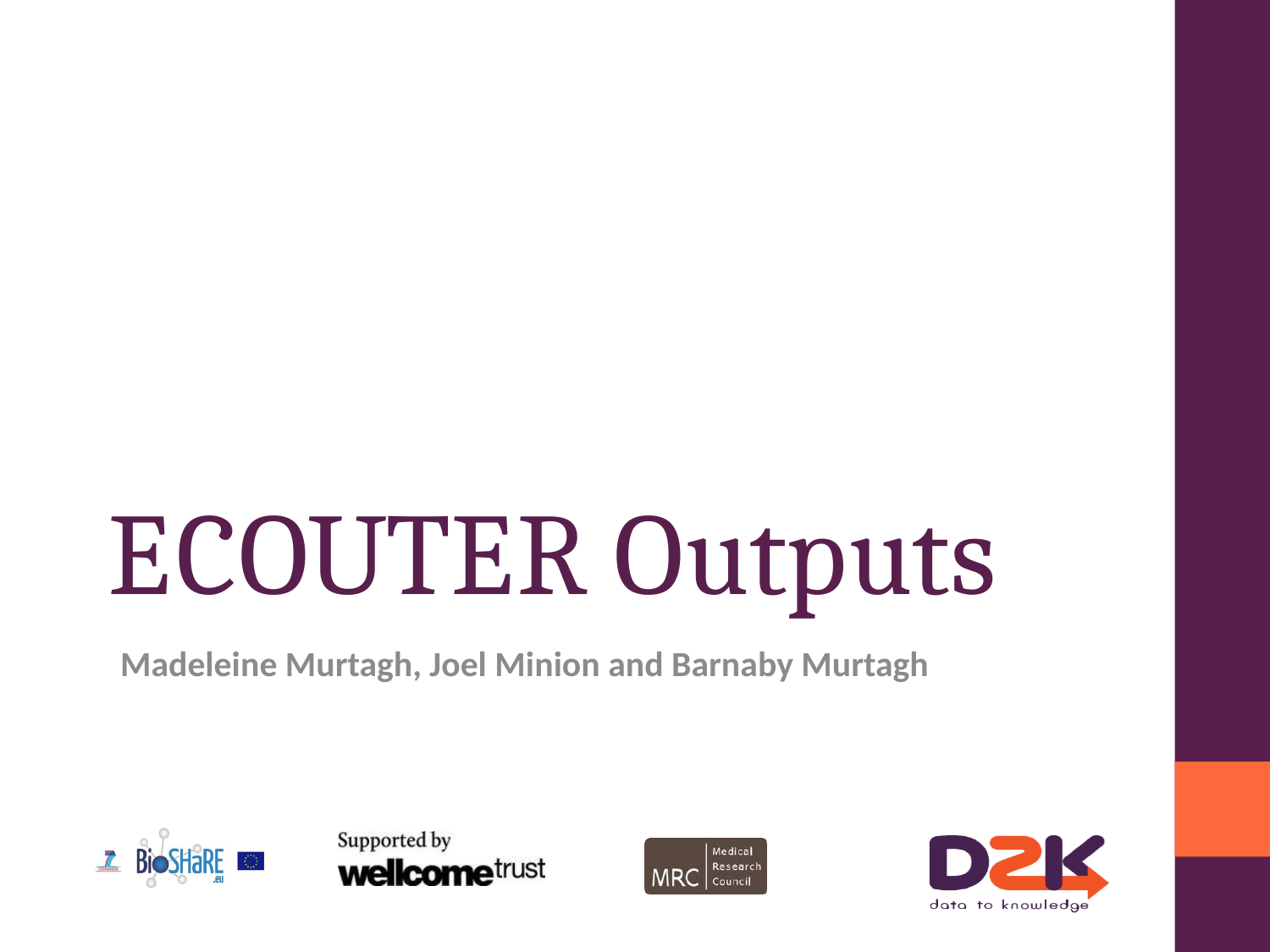

# ECOUTER Outputs
Madeleine Murtagh, Joel Minion and Barnaby Murtagh